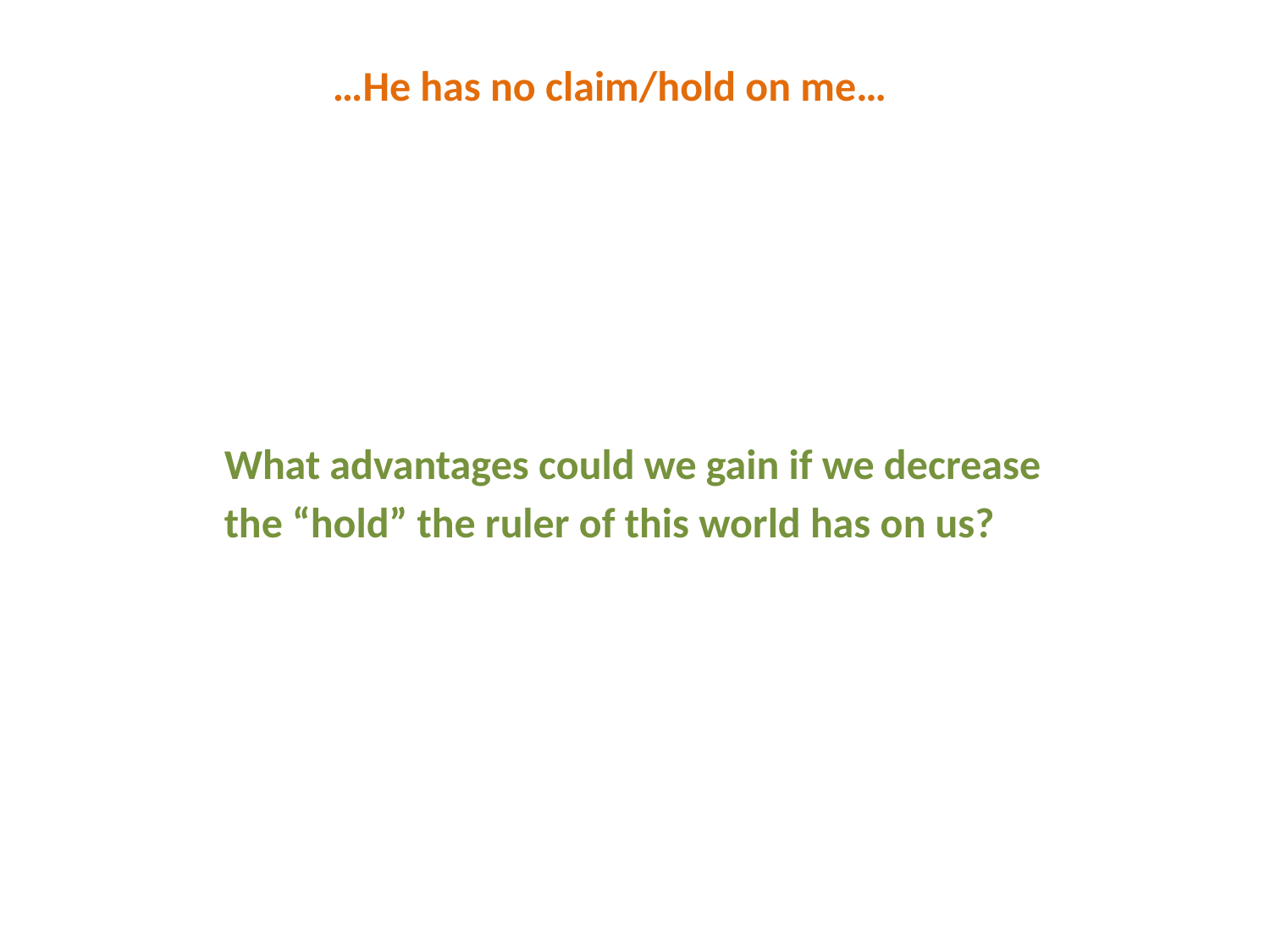

…He has no claim/hold on me…
What advantages could we gain if we decrease the “hold” the ruler of this world has on us?